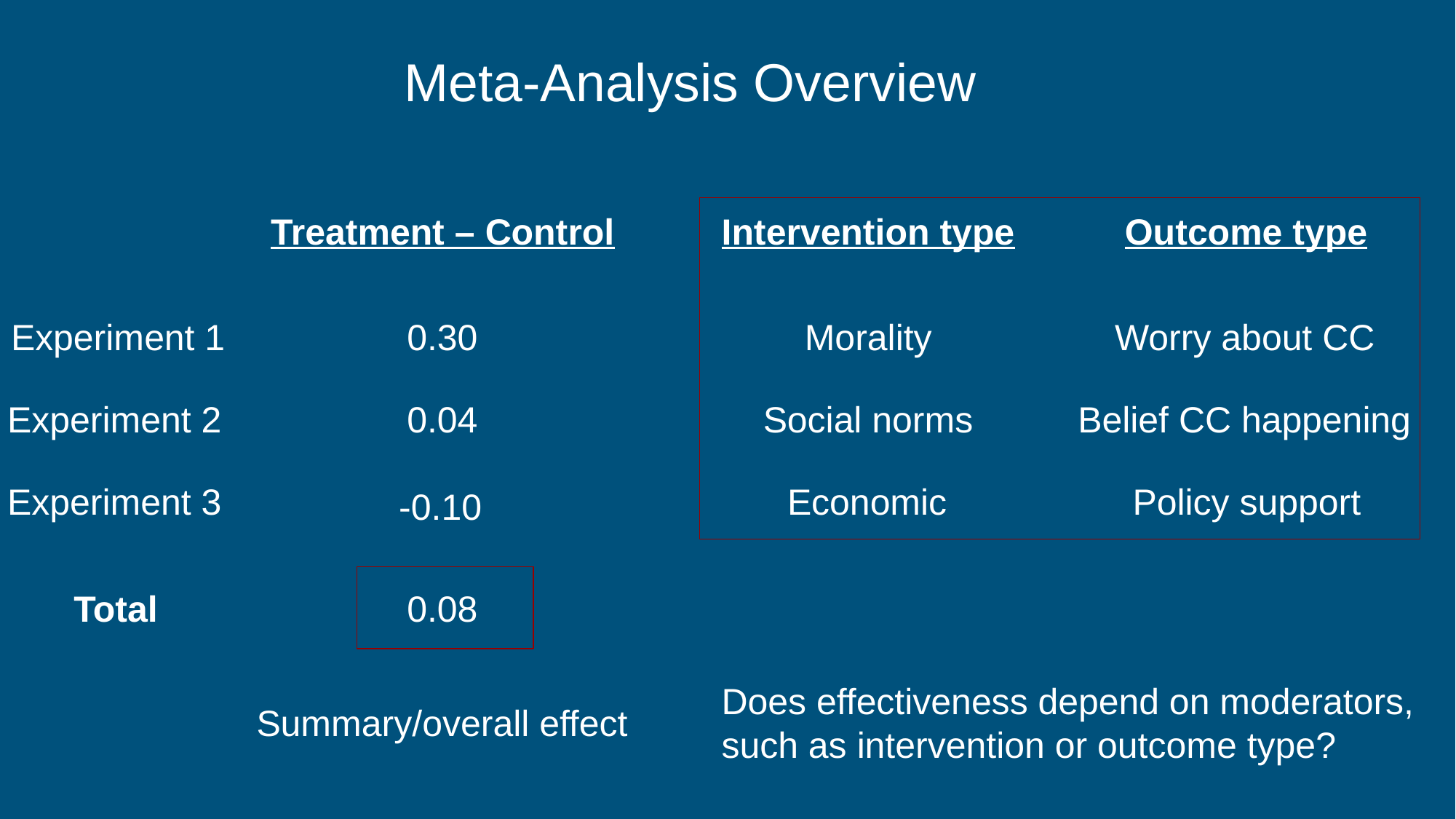

Meta-Analysis Overview
Treatment – Control

Intervention type
Outcome type
Experiment 1
0.30
Morality
Worry about CC
Experiment 2
0.04
Social norms
Belief CC happening
Experiment 3
Economic
Policy support
-0.10

Total
0.08
Does effectiveness depend on moderators, such as intervention or outcome type?
Summary/overall effect